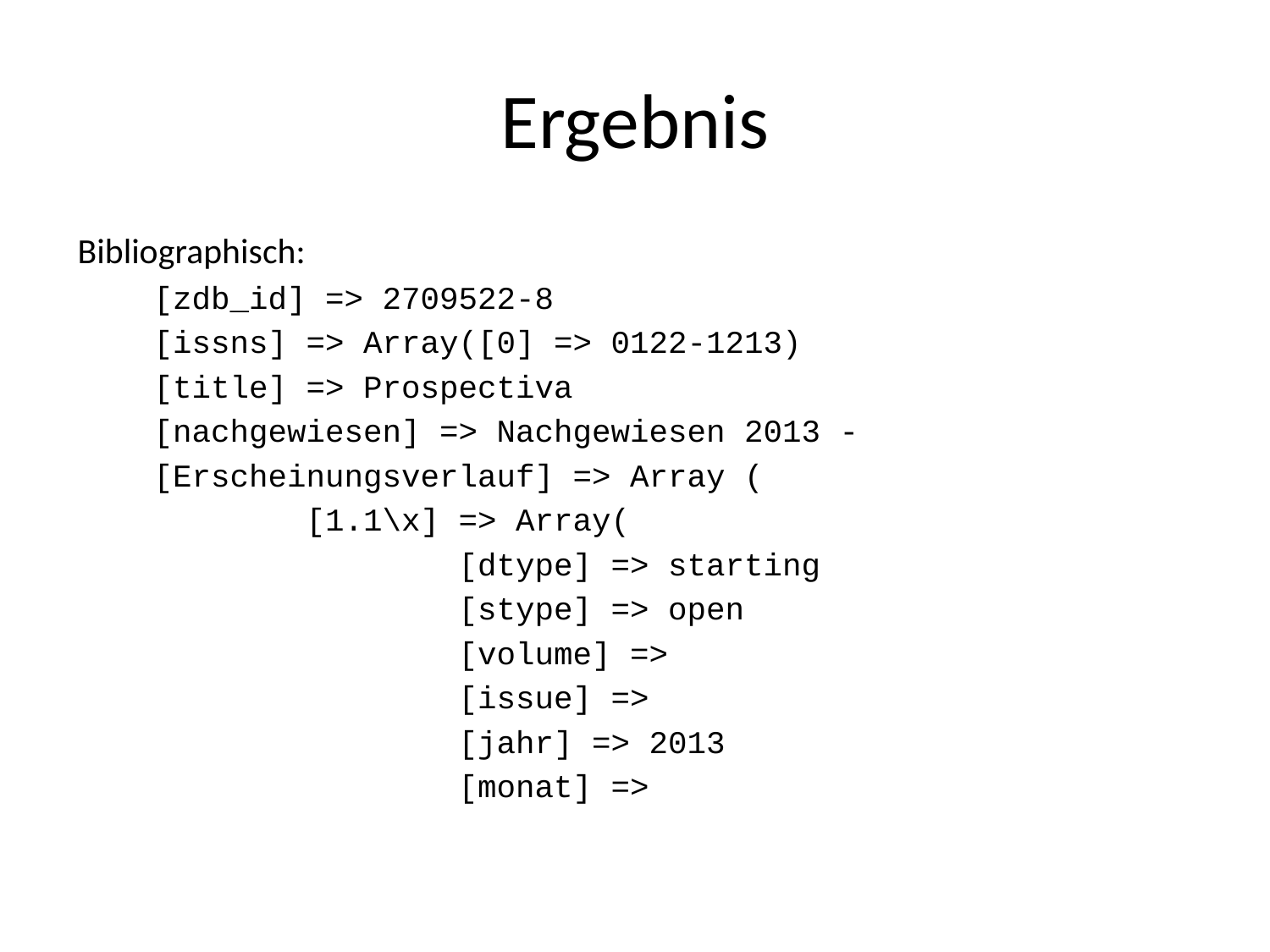

# Ergebnis
Bibliographisch:
    [zdb_id] => 2709522-8
    [issns] => Array([0] => 0122-1213)
    [title] => Prospectiva
    [nachgewiesen] => Nachgewiesen 2013 -
    [Erscheinungsverlauf] => Array (
            [1.1\x] => Array(
                    [dtype] => starting
                    [stype] => open
                    [volume] =>
                    [issue] =>
                    [jahr] => 2013
                    [monat] =>